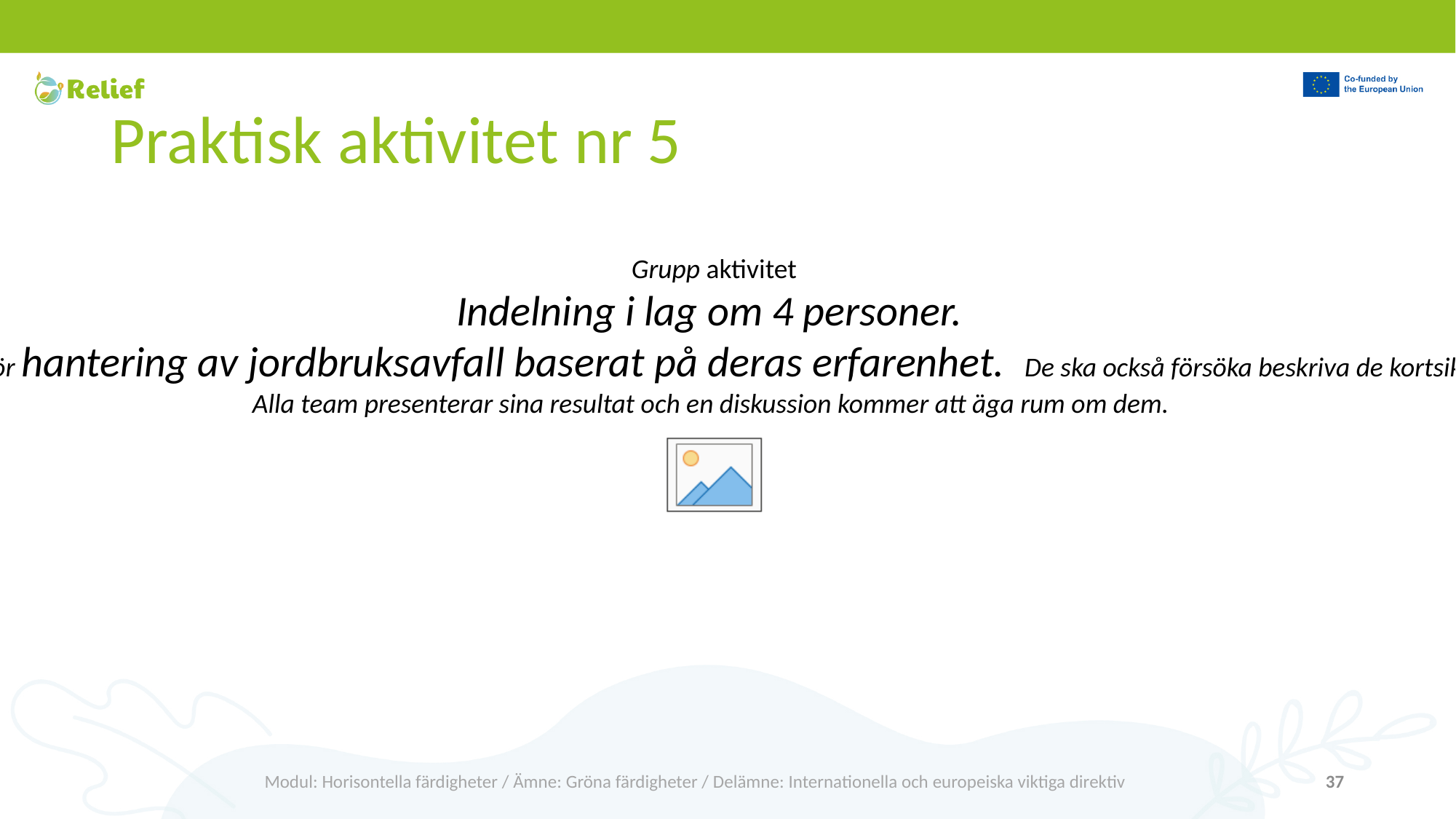

# Praktisk aktivitet nr 5

Grupp aktivitet
Indelning i lag om 4 personer.
Varje team ska försöka ge exempel på metoder för hantering av jordbruksavfall baserat på deras erfarenhet.  De ska också försöka beskriva de kortsiktiga och långsiktiga effekterna av dessa metoder på verksamheten.
Alla team presenterar sina resultat och en diskussion kommer att äga rum om dem.
Modul: Horisontella färdigheter / Ämne: Gröna färdigheter / Delämne: Internationella och europeiska viktiga direktiv
37